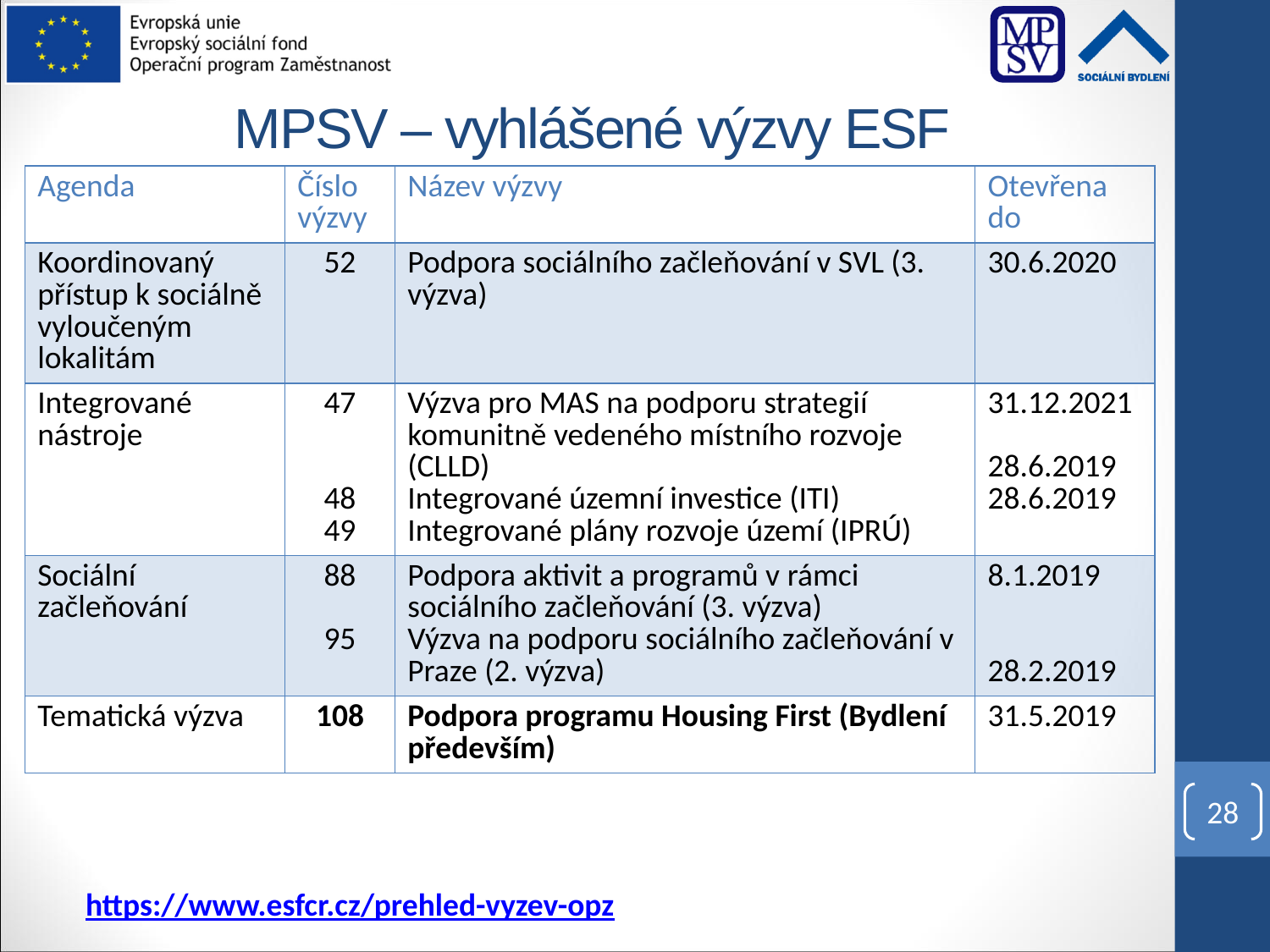

# MPSV – vyhlášené výzvy ESF
| Agenda | Číslo výzvy | Název výzvy | Otevřena do |
| --- | --- | --- | --- |
| Koordinovaný přístup k sociálně vyloučeným lokalitám | 52 | Podpora sociálního začleňování v SVL (3. výzva) | 30.6.2020 |
| Integrované nástroje | 47 48 49 | Výzva pro MAS na podporu strategií komunitně vedeného místního rozvoje (CLLD) Integrované územní investice (ITI) Integrované plány rozvoje území (IPRÚ) | 31.12.2021  28.6.2019 28.6.2019 |
| Sociální začleňování | 88 95 | Podpora aktivit a programů v rámci sociálního začleňování (3. výzva) Výzva na podporu sociálního začleňování v Praze (2. výzva) | 8.1.2019 28.2.2019 |
| Tematická výzva | 108 | Podpora programu Housing First (Bydlení především) | 31.5.2019 |
28
https://www.esfcr.cz/prehled-vyzev-opz